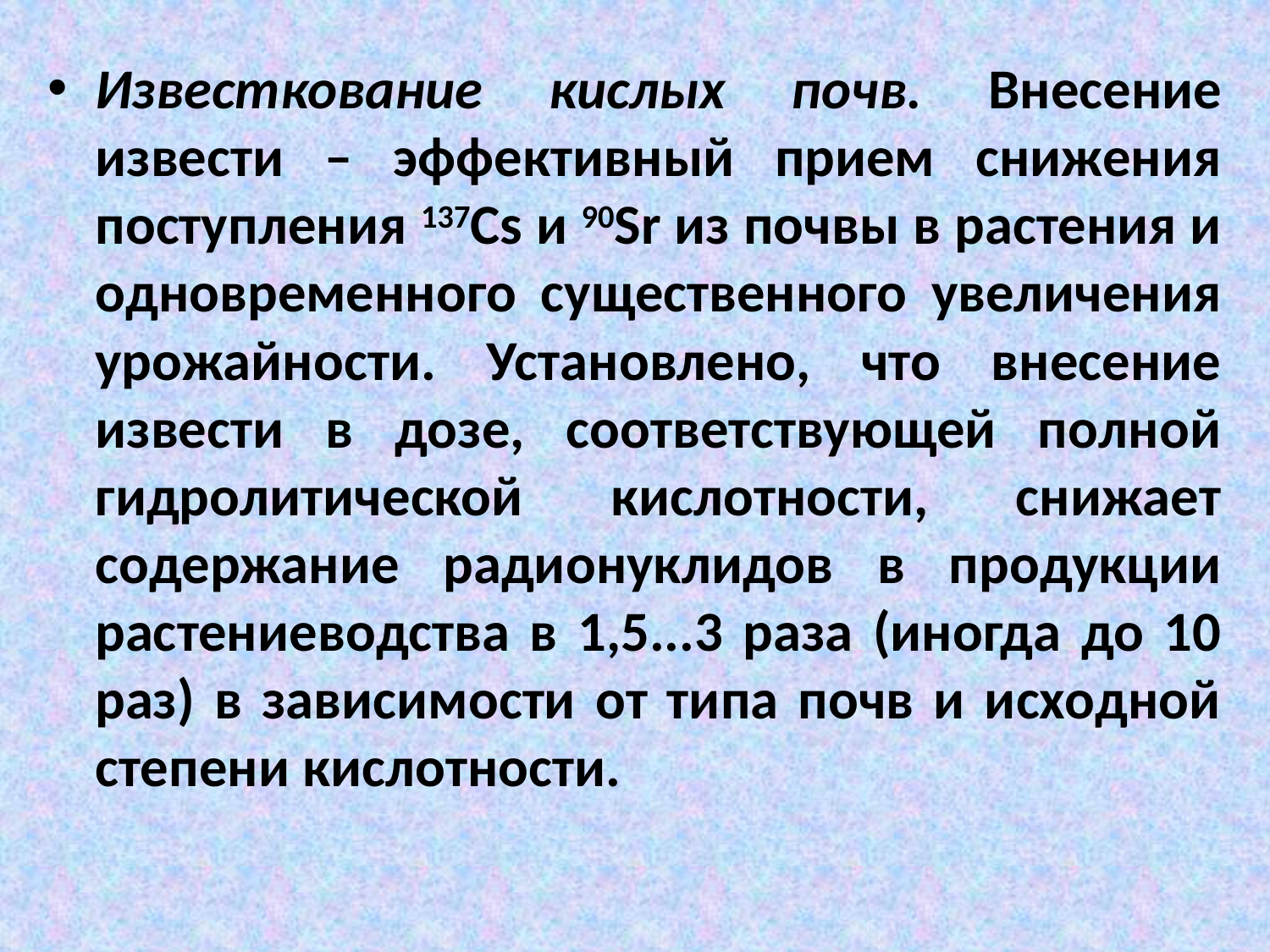

Известкование кислых почв. Внесение извести – эффективный прием снижения поступления 137Cs и 90Sr из почвы в растения и одновременного существенного увеличения урожайности. Установлено, что внесение извести в дозе, соответствующей полной гидролитической кислотности, снижает содержание радионуклидов в продукции растениеводства в 1,5...3 раза (иногда до 10 раз) в зависимости от типа почв и исходной степени кислотности.
#